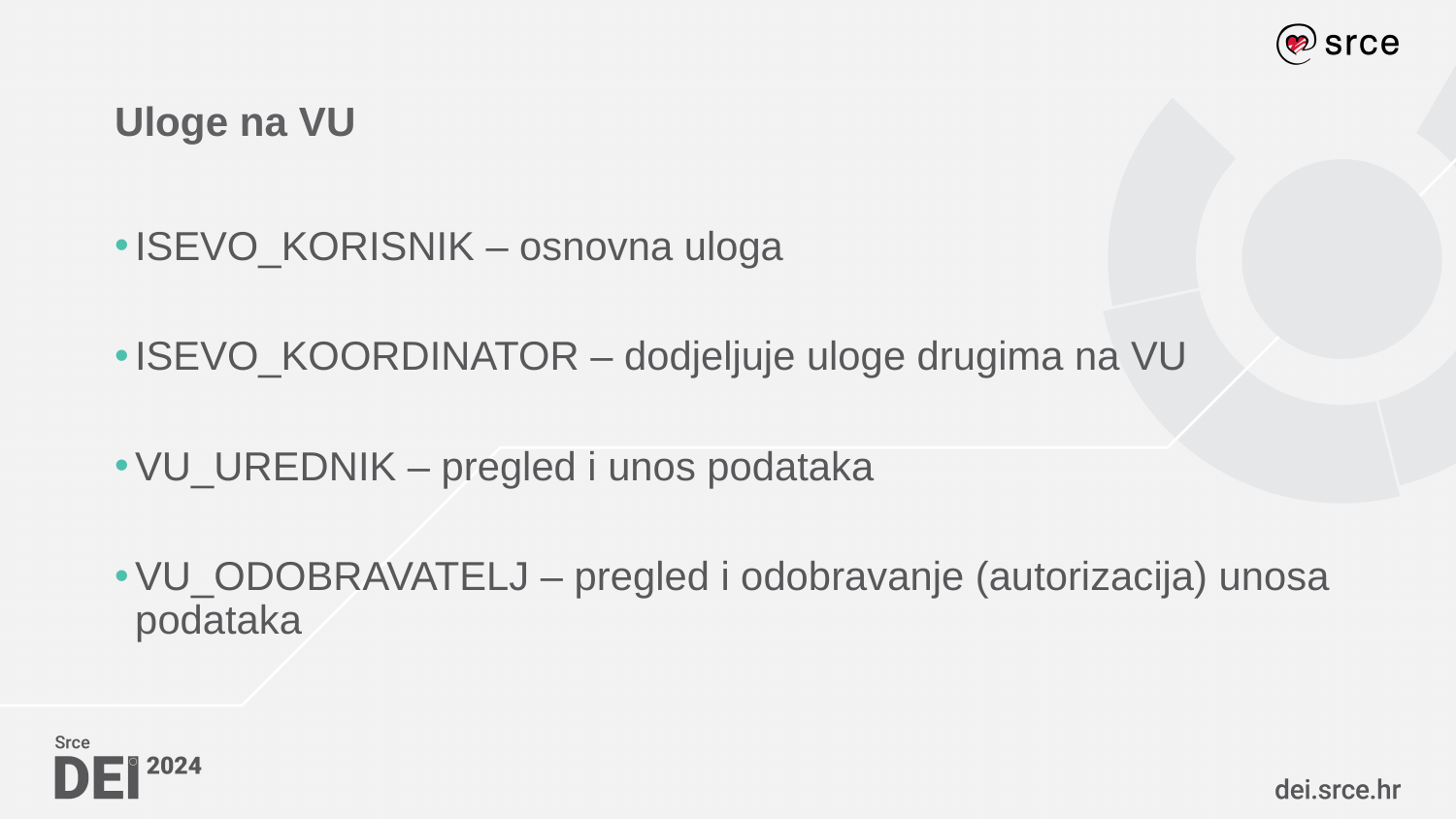

# Uloge na VU
ISEVO_KORISNIK – osnovna uloga

ISEVO_KOORDINATOR – dodjeljuje uloge drugima na VU

VU_UREDNIK – pregled i unos podataka

VU_ODOBRAVATELJ – pregled i odobravanje (autorizacija) unosa podataka